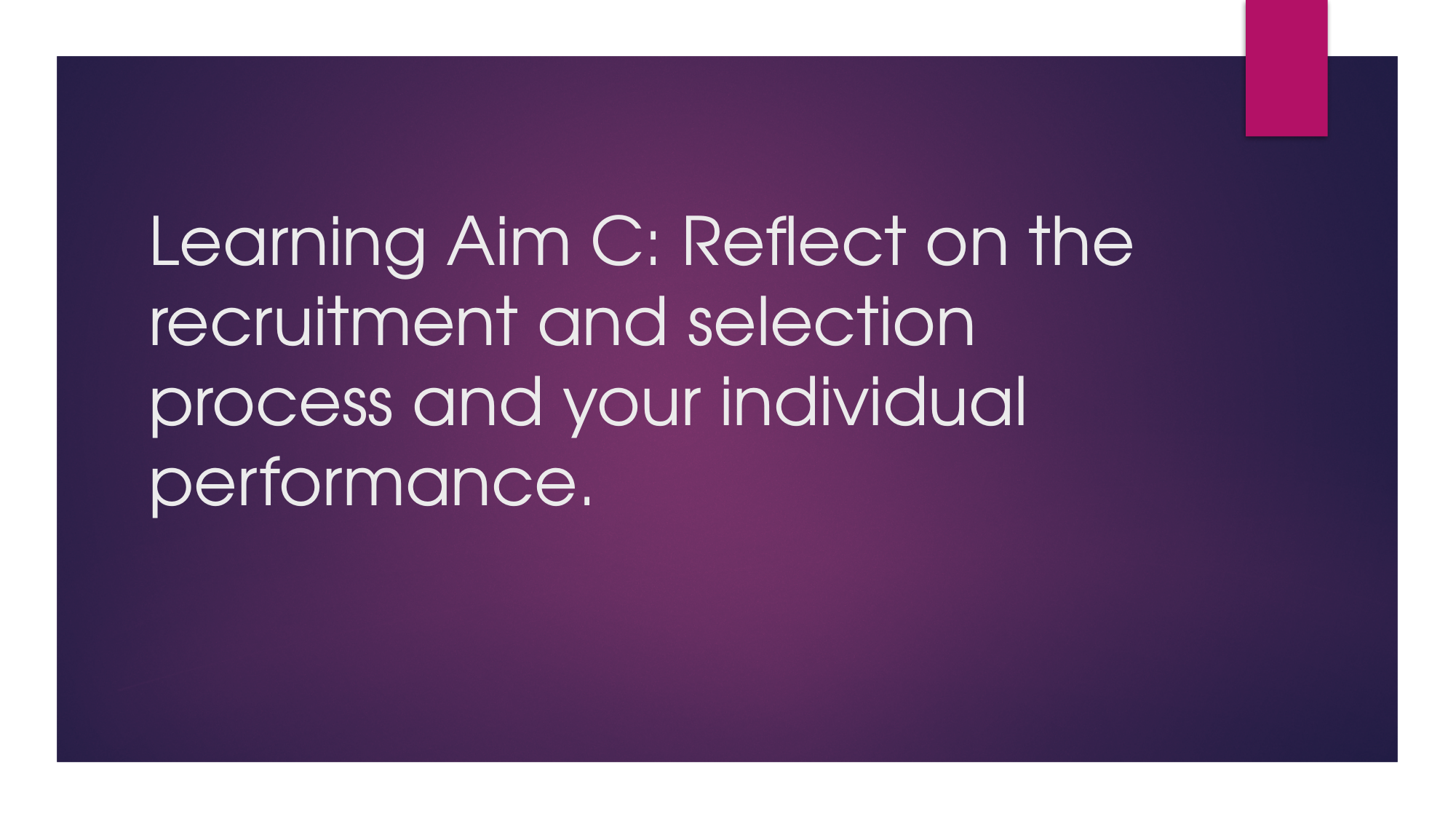

# Learning Aim C: Reflect on the recruitment and selection process and your individual performance.